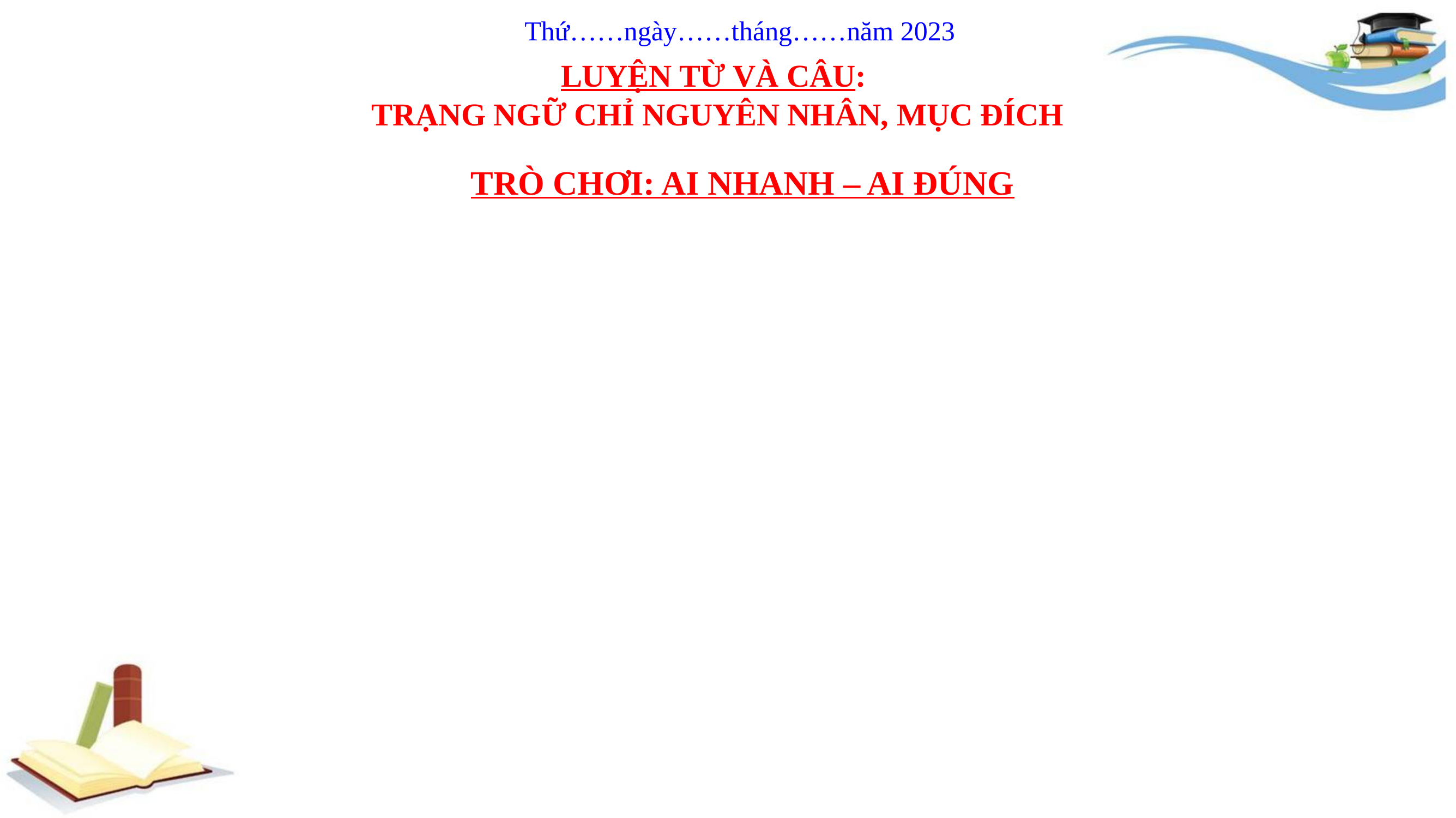

Thứ……ngày……tháng……năm 2023
LUYỆN TỪ VÀ CÂU:
TRẠNG NGỮ CHỈ NGUYÊN NHÂN, MỤC ĐÍCH
TRÒ CHƠI: AI NHANH – AI ĐÚNG